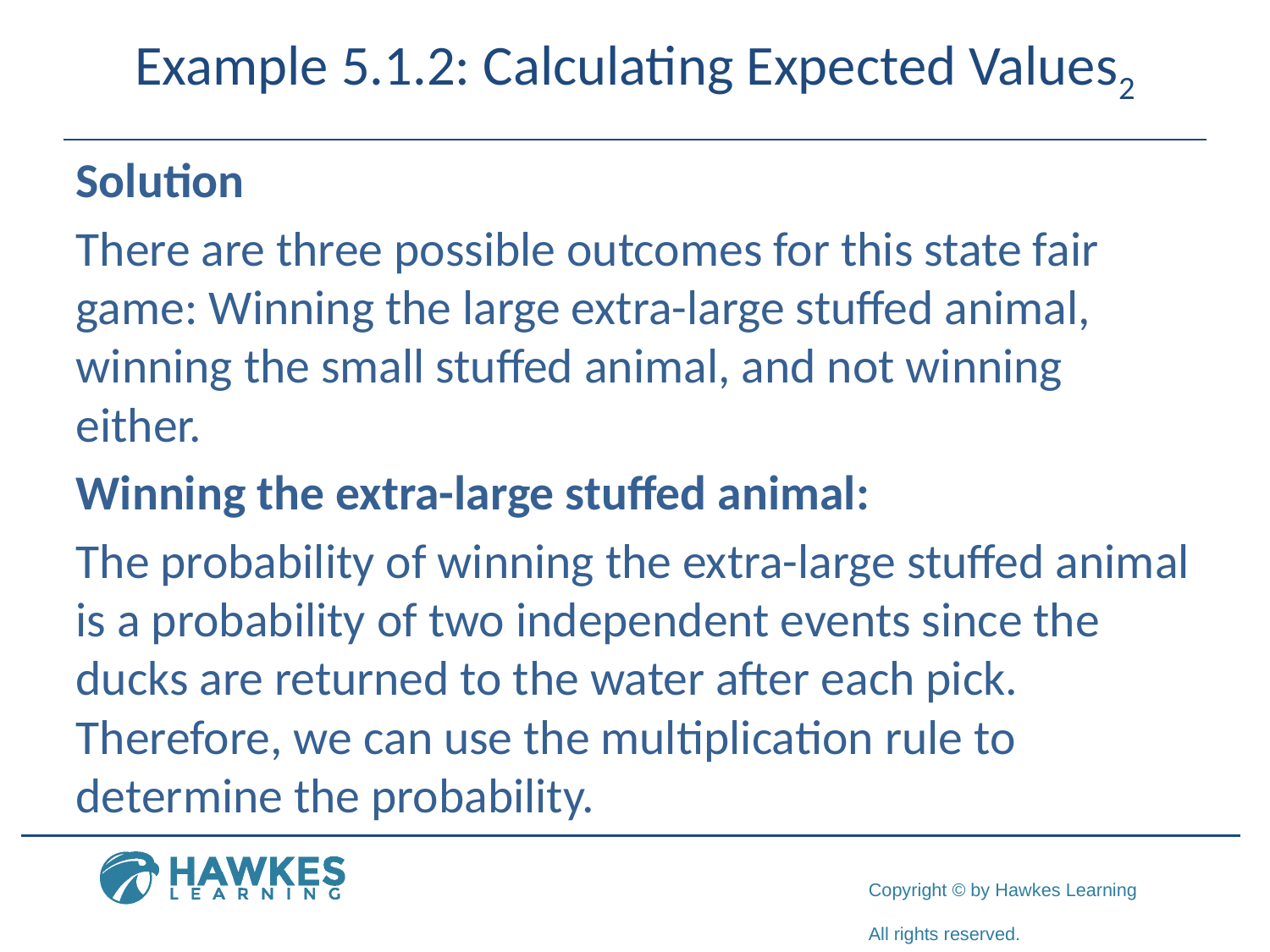

# Example 5.1.2: Calculating Expected Values2
Solution
There are three possible outcomes for this state fair game: Winning the large extra-large stuffed animal, winning the small stuffed animal, and not winning either.
Winning the extra-large stuffed animal:
The probability of winning the extra-large stuffed animal is a probability of two independent events since the ducks are returned to the water after each pick. Therefore, we can use the multiplication rule to determine the probability.